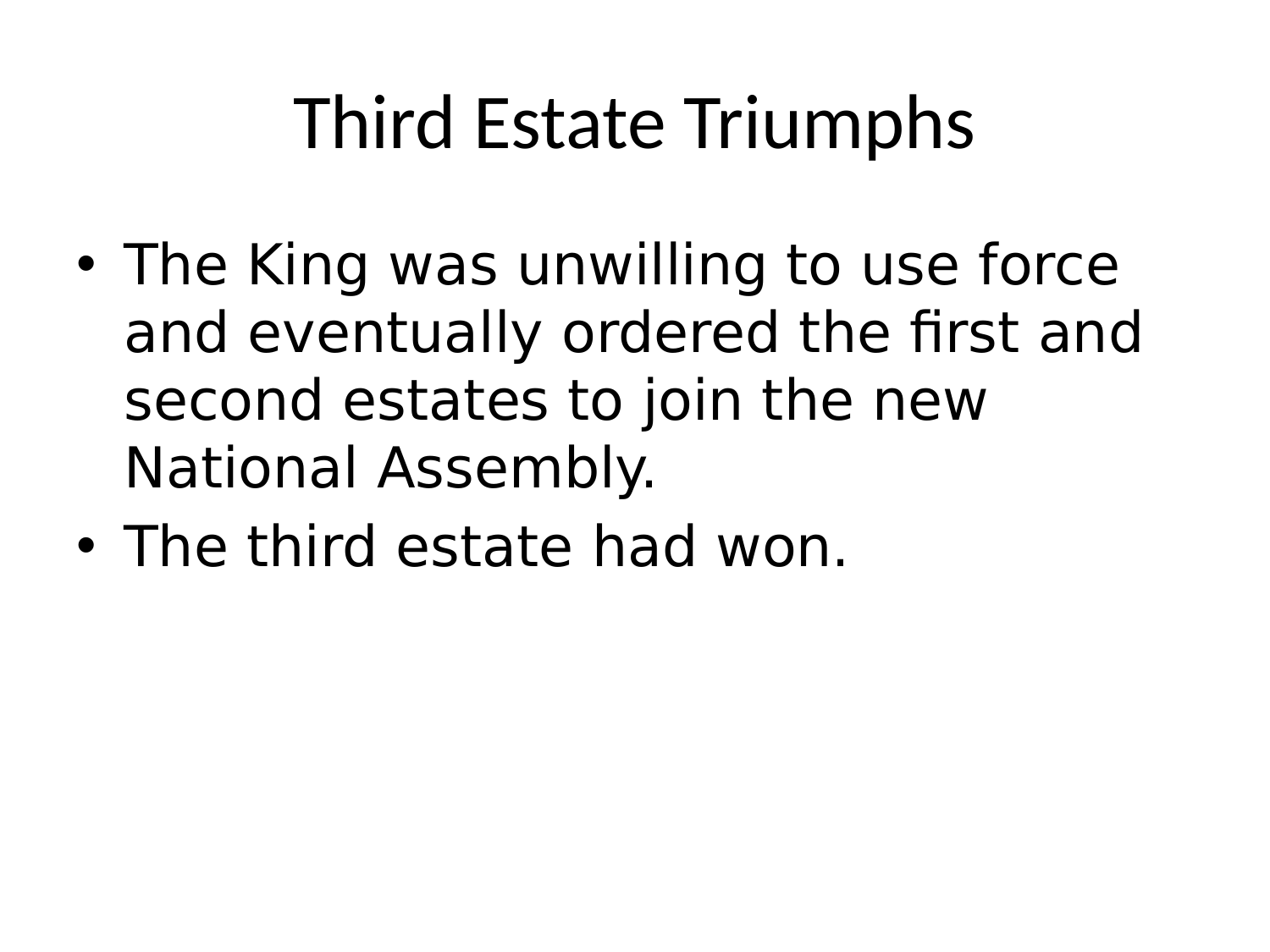

# Third Estate Triumphs
The King was unwilling to use force and eventually ordered the first and second estates to join the new National Assembly.
The third estate had won.